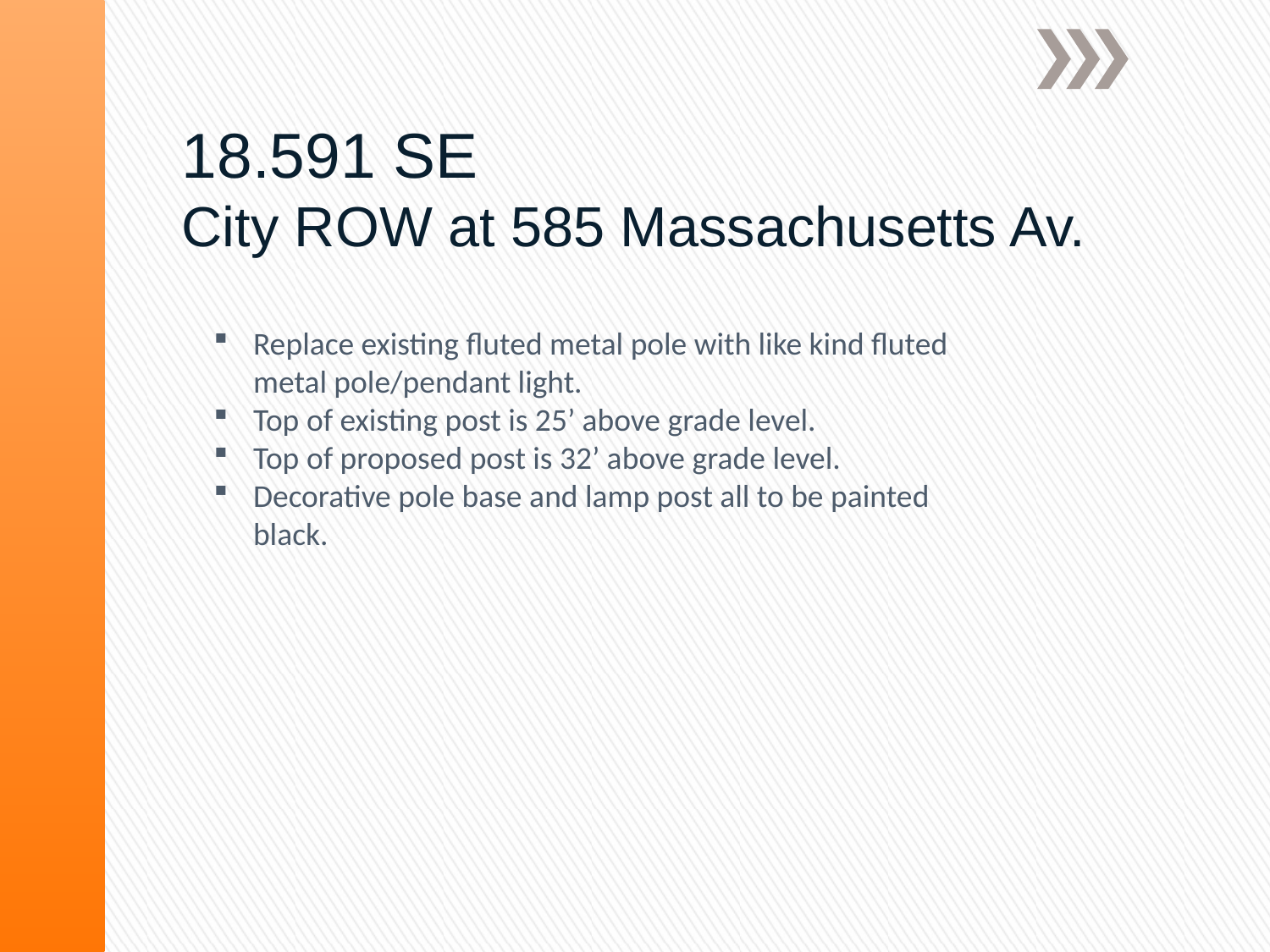

# 18.591 SE City ROW at 585 Massachusetts Av.
Replace existing fluted metal pole with like kind fluted metal pole/pendant light.
Top of existing post is 25’ above grade level.
Top of proposed post is 32’ above grade level.
Decorative pole base and lamp post all to be painted black.